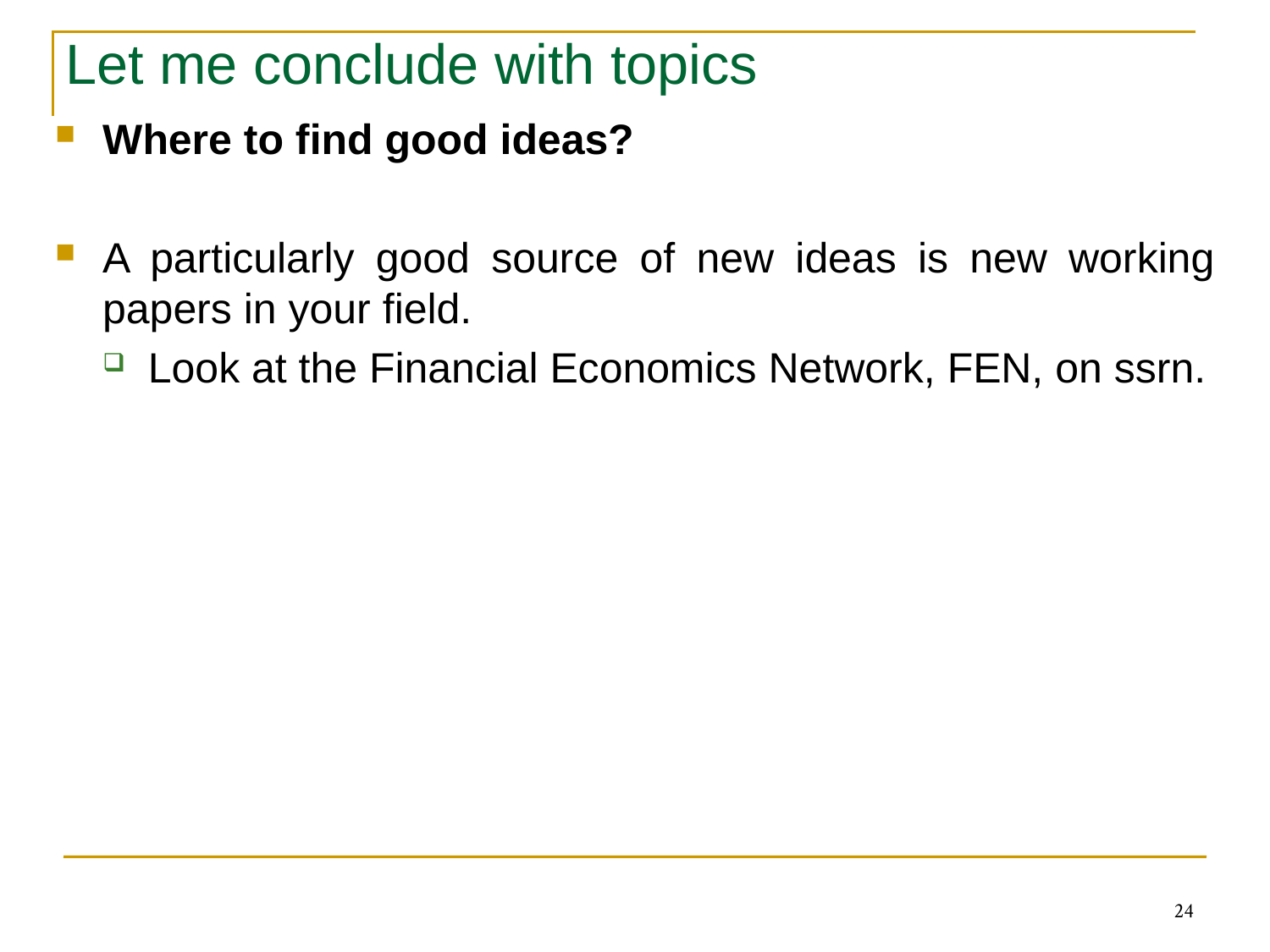

Let me conclude with topics
Where to find good ideas?

A particularly good source of new ideas is new working papers in your field.
Look at the Financial Economics Network, FEN, on ssrn.
24